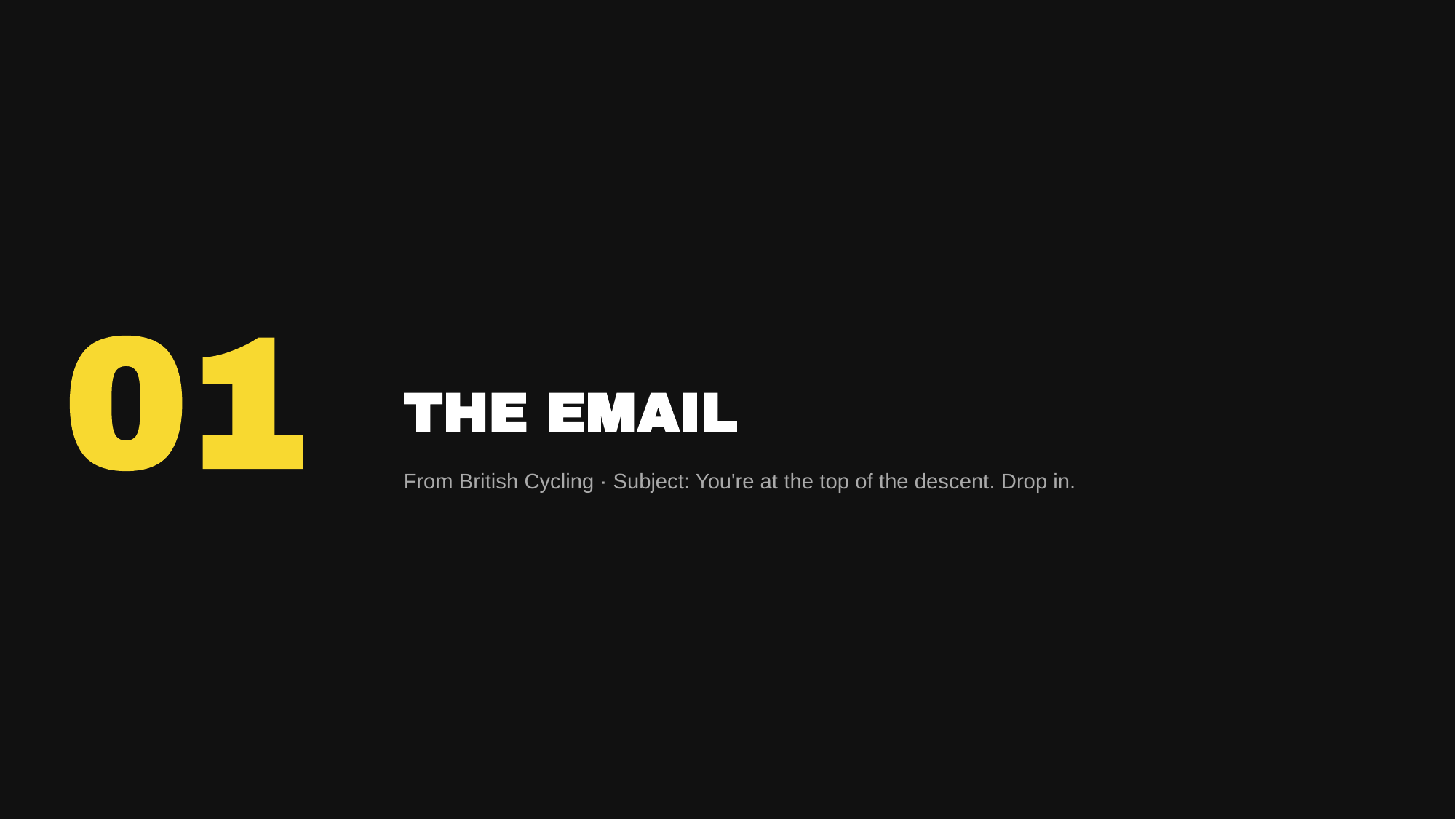

01
THE EMAIL
From British Cycling · Subject: You're at the top of the descent. Drop in.